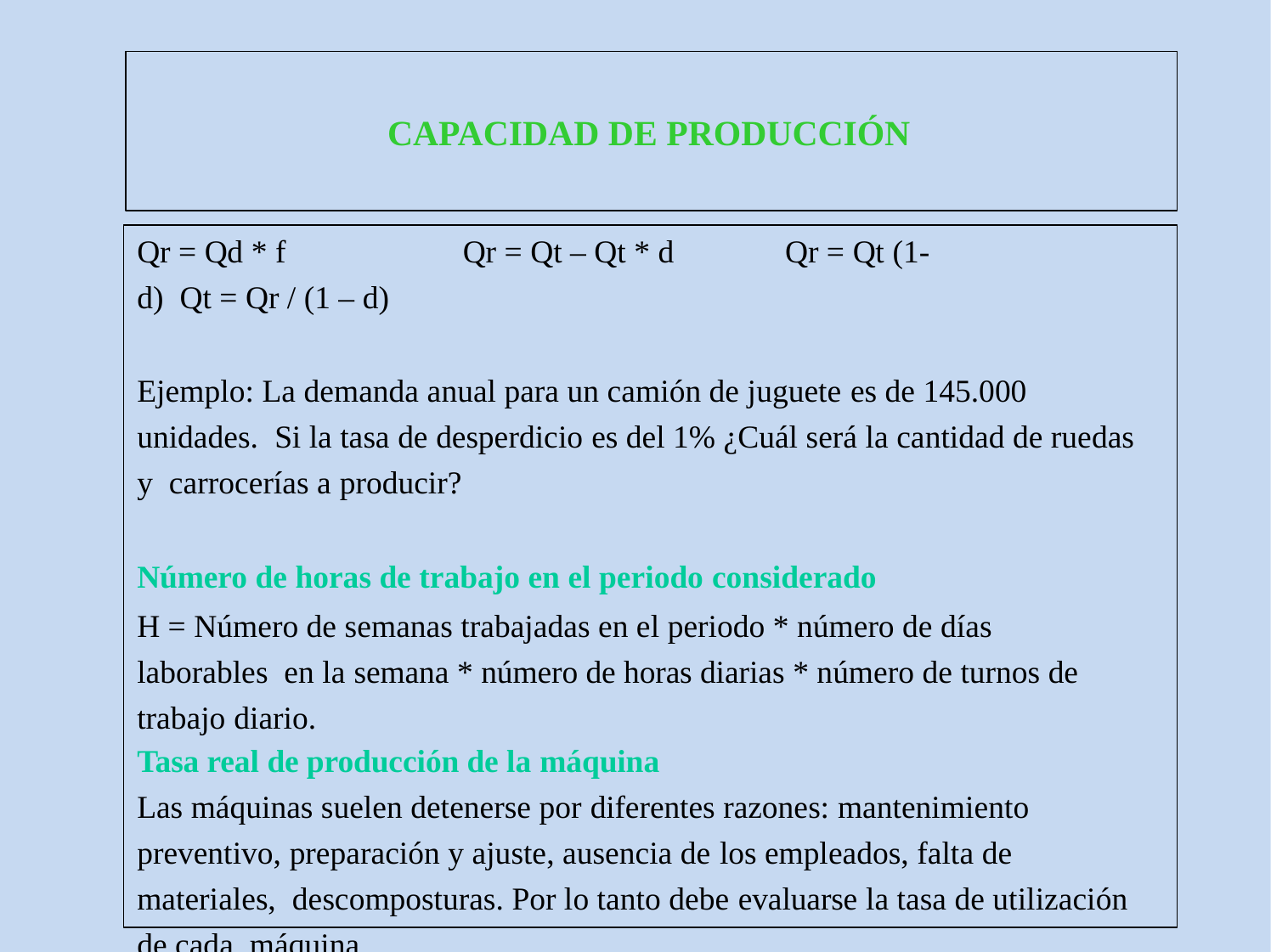

# CAPACIDAD DE PRODUCCIÓN
Qr = Qd * f	Qr = Qt – Qt * d	Qr = Qt (1-d)  Qt = Qr / (1 – d)

Ejemplo: La demanda anual para un camión de juguete es de 145.000 unidades.  Si la tasa de desperdicio es del 1% ¿Cuál será la cantidad de ruedas y  carrocerías a producir?

Número de horas de trabajo en el periodo considerado
H = Número de semanas trabajadas en el periodo * número de días laborables  en la semana * número de horas diarias * número de turnos de trabajo diario.
Tasa real de producción de la máquina
Las máquinas suelen detenerse por diferentes razones: mantenimiento
preventivo, preparación y ajuste, ausencia de los empleados, falta de materiales,  descomposturas. Por lo tanto debe evaluarse la tasa de utilización de cada  máquina.